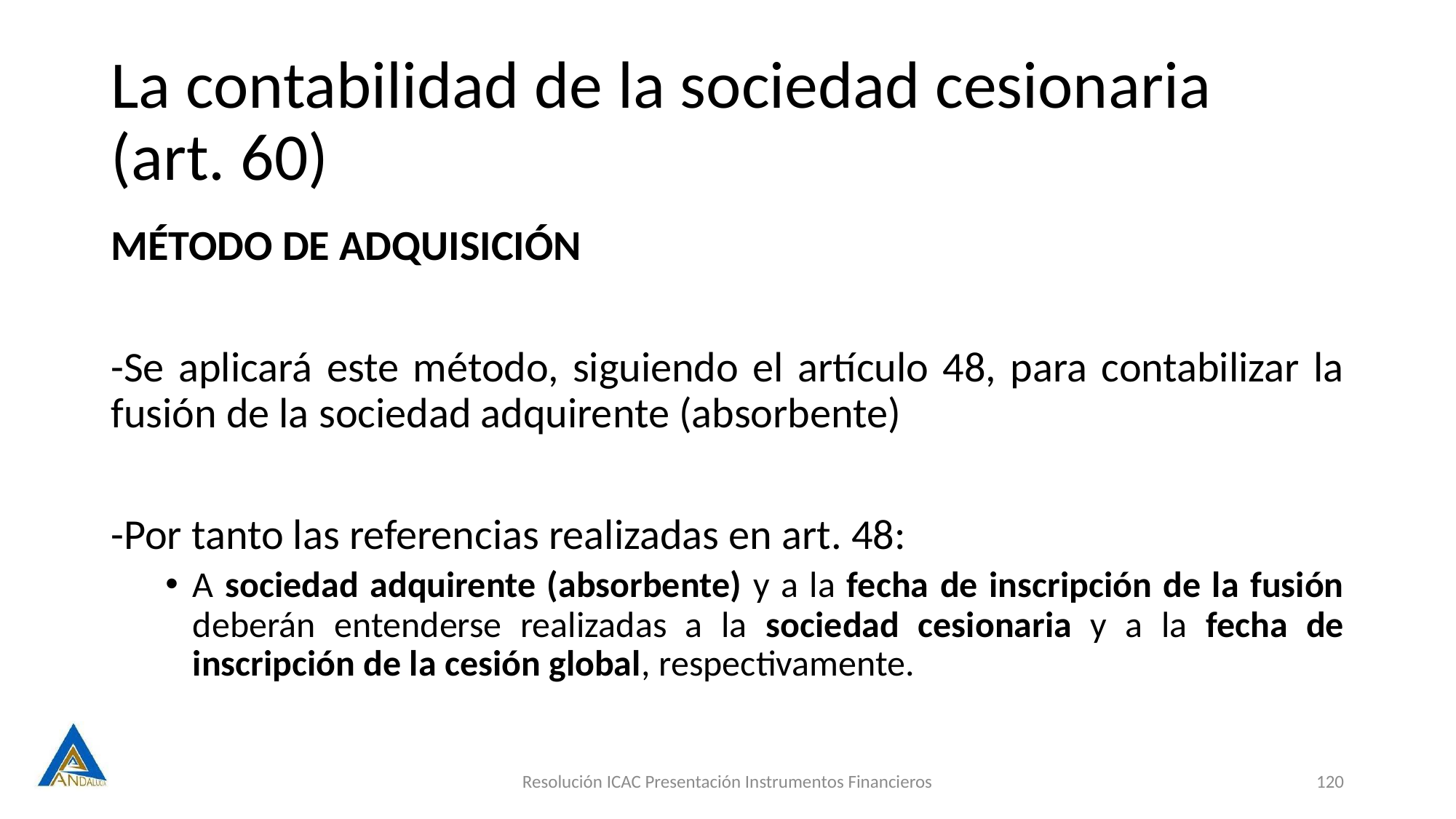

# La contabilidad de la sociedad cesionaria (art. 60)
MÉTODO DE ADQUISICIÓN

-Se aplicará este método, siguiendo el artículo 48, para contabilizar la fusión de la sociedad adquirente (absorbente)

-Por tanto las referencias realizadas en art. 48:
A sociedad adquirente (absorbente) y a la fecha de inscripción de la fusión deberán entenderse realizadas a la sociedad cesionaria y a la fecha de inscripción de la cesión global, respectivamente.

Resolución ICAC Presentación Instrumentos Financieros
120